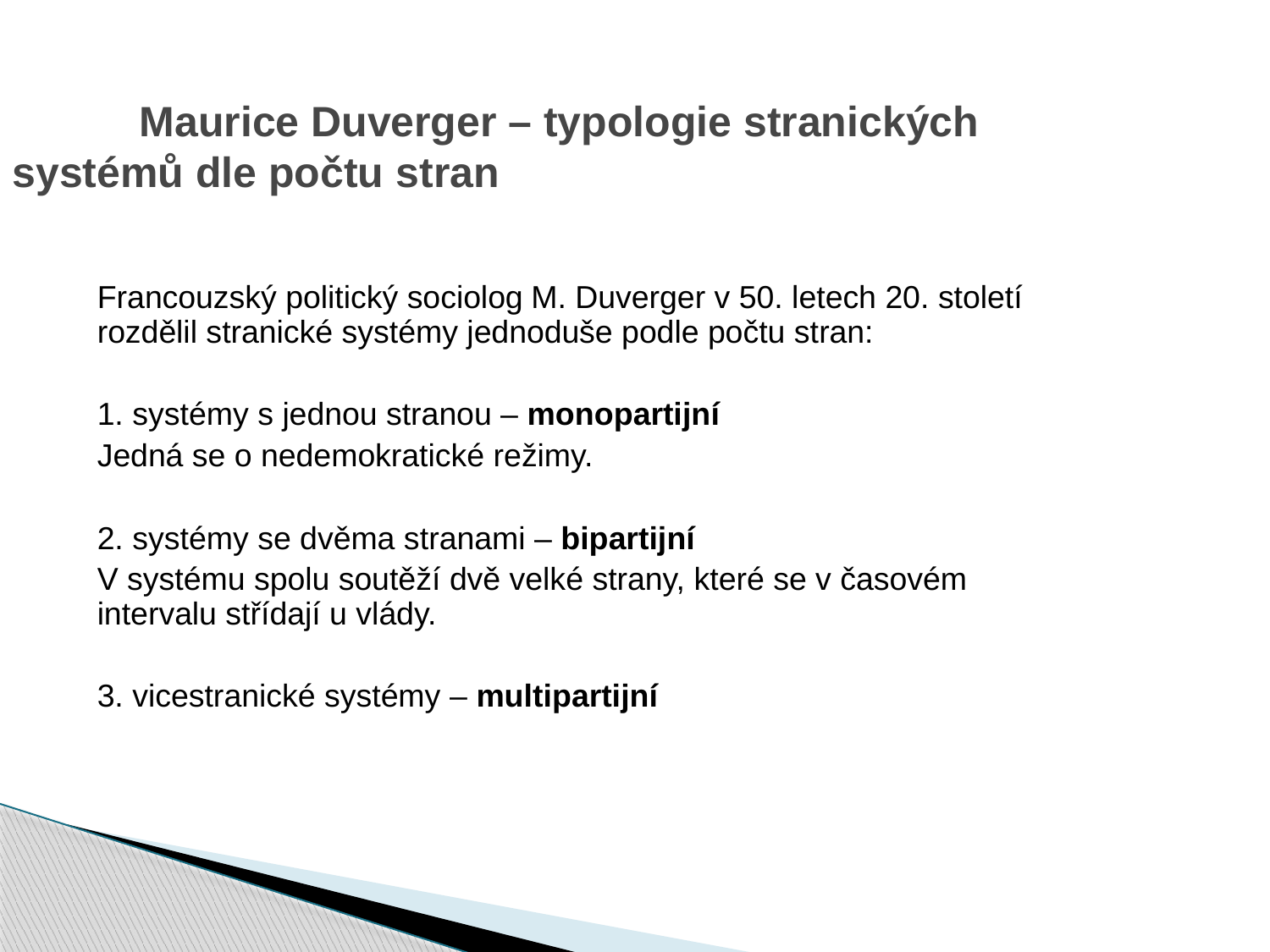

Maurice Duverger – typologie stranických 	systémů dle počtu stran
	Francouzský politický sociolog M. Duverger v 50. letech 20. století rozdělil stranické systémy jednoduše podle počtu stran:

	1. systémy s jednou stranou – monopartijní
	Jedná se o nedemokratické režimy.

	2. systémy se dvěma stranami – bipartijní
	V systému spolu soutěží dvě velké strany, které se v časovém intervalu střídají u vlády.

	3. vicestranické systémy – multipartijní